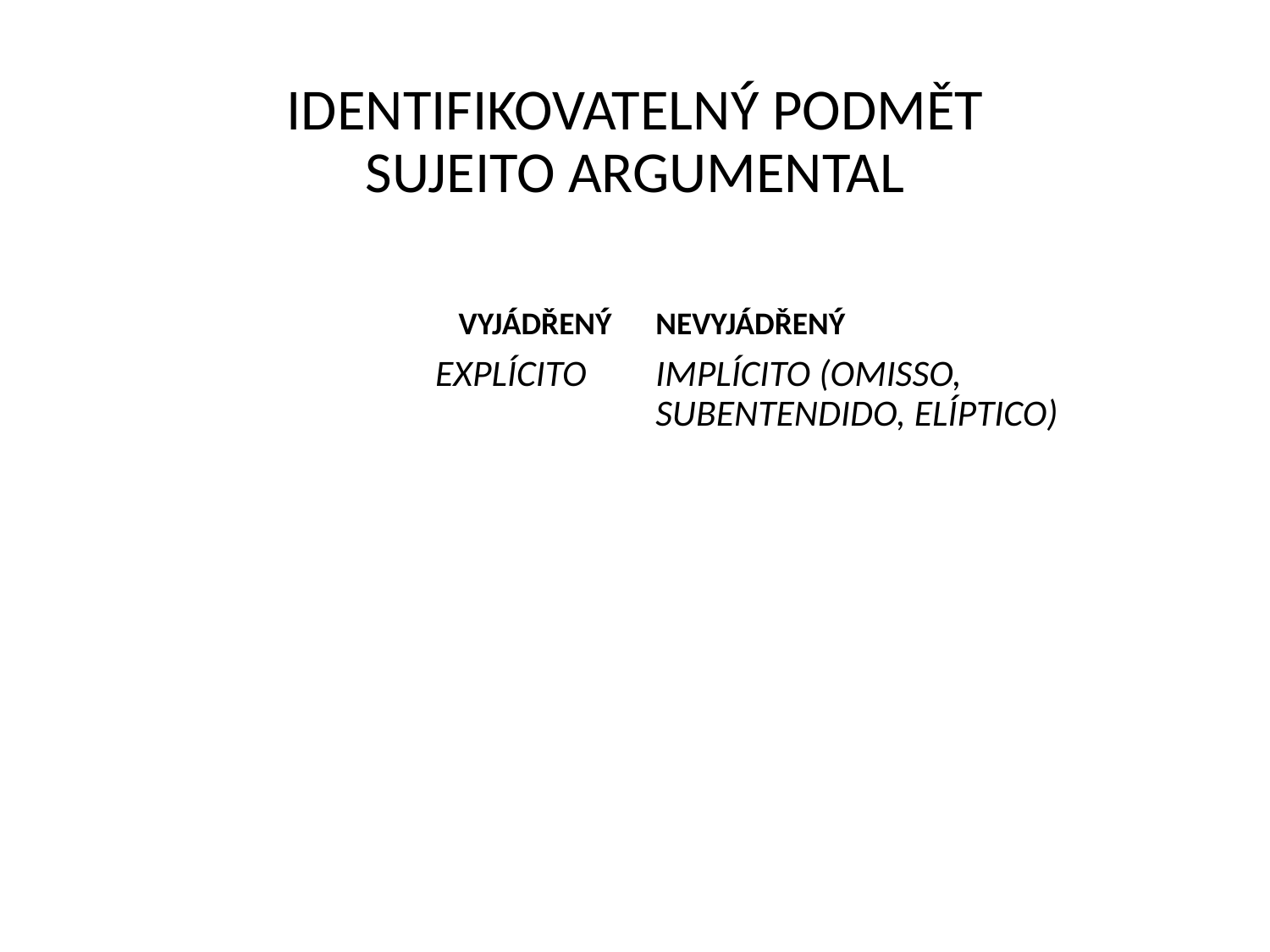

# IDENTIFIKOVATELNÝ PODMĚT SUJEITO ARGUMENTAL
VYJÁDŘENÝ
NEVYJÁDŘENÝ
EXPLÍCITO
IMPLÍCITO (OMISSO, SUBENTENDIDO, ELÍPTICO)